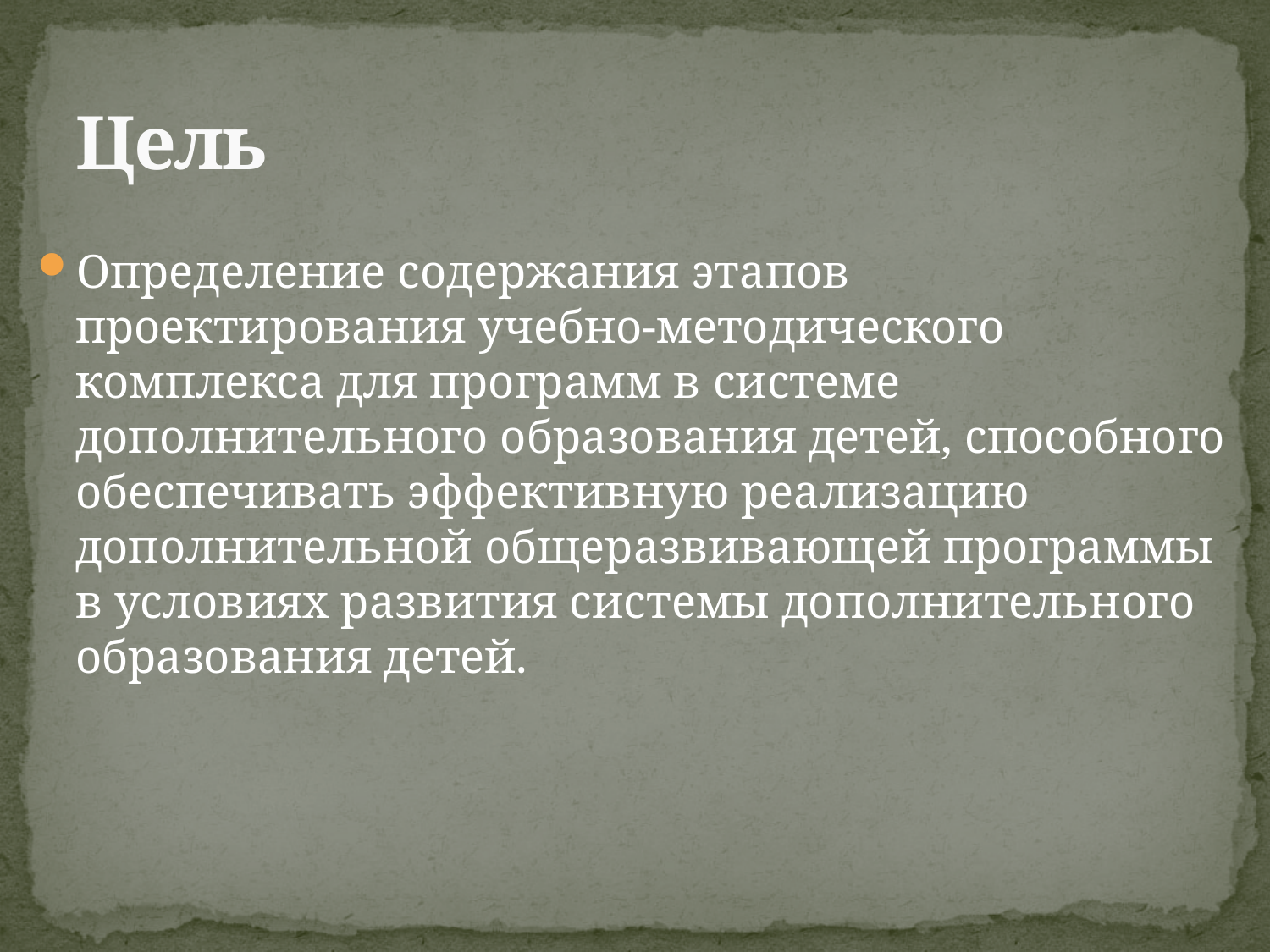

# Цель
Определение содержания этапов проектирования учебно-методического комплекса для программ в системе дополнительного образования детей, способного обеспечивать эффективную реализацию дополнительной общеразвивающей программы в условиях развития системы дополнительного образования детей.